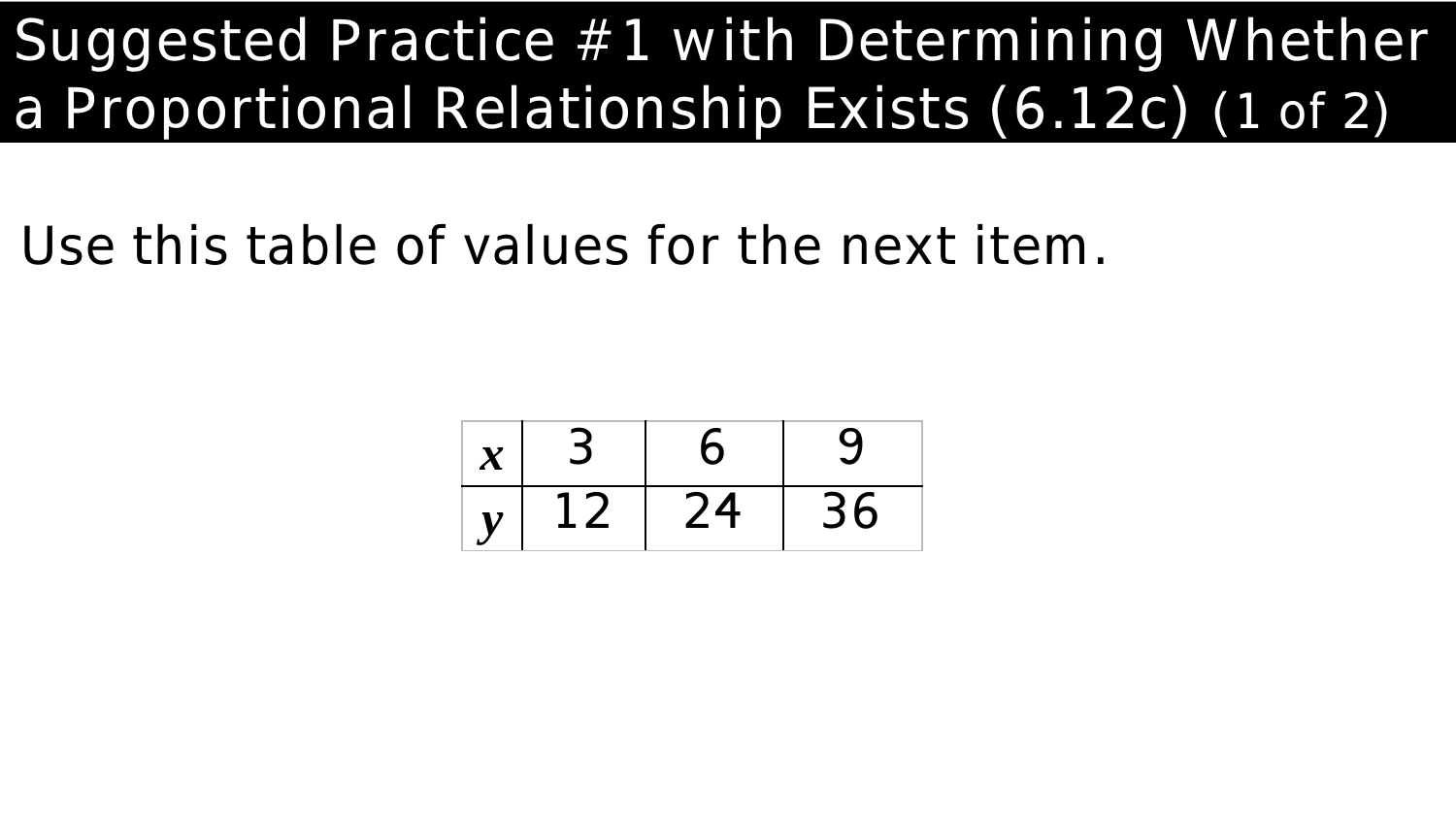

# Suggested Practice #1 with Determining Whether a Proportional Relationship Exists (6.12c) (1 of 2)

Use this table of values for the next item.

| x | 3 | 6 | 9 |
| --- | --- | --- | --- |
| y | 12 | 24 | 36 |